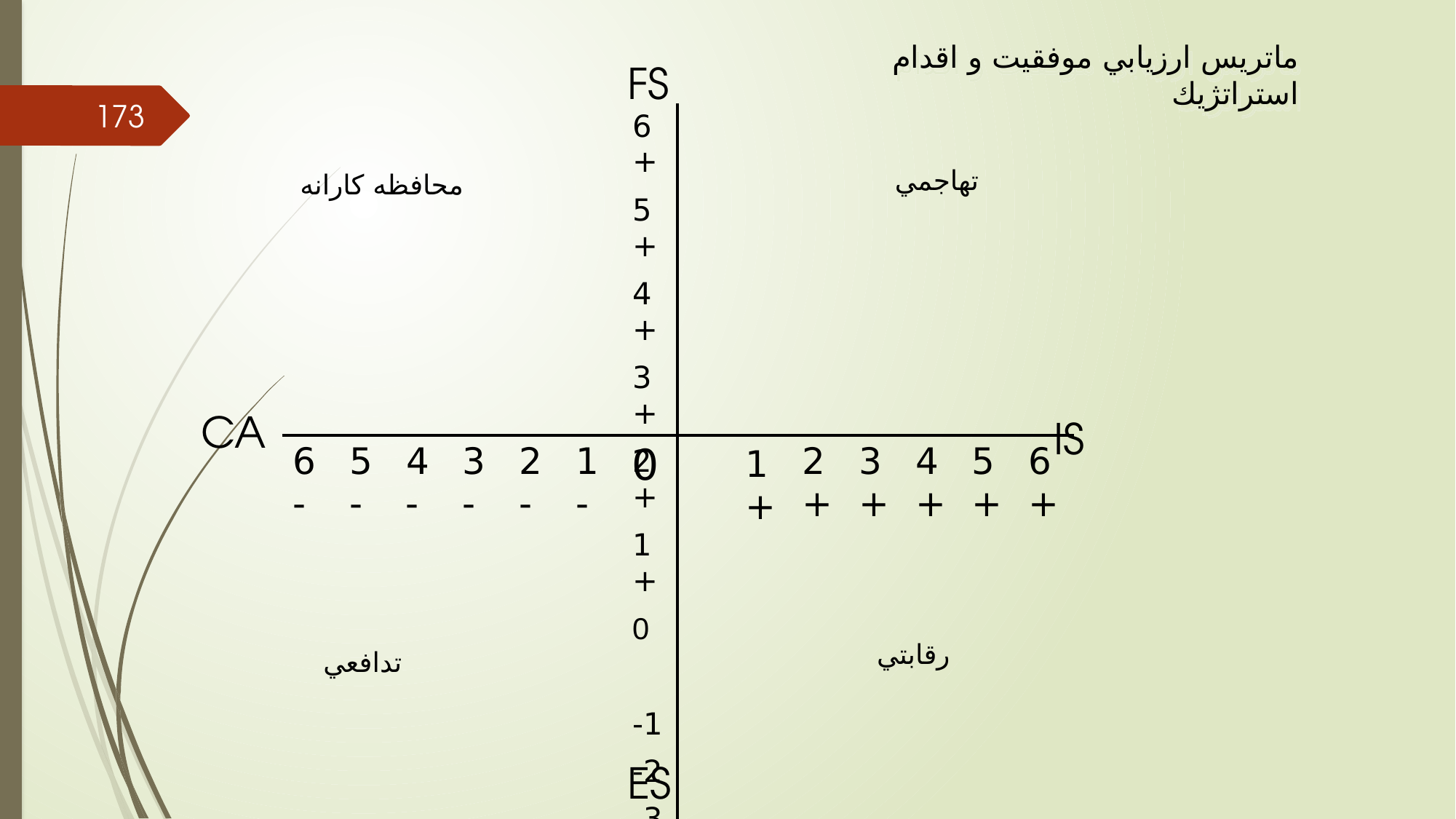

ماتريس ارزيابي موفقيت و اقدام استراتژيك
FS
173
| 6+ |
| --- |
| 5+ |
| 4+ |
| 3+ |
| 2+ |
| 1+ |
| 0 |
|  |
| 1- |
| 2- |
| 3- |
| 4- |
| 5- |
| 6- |
تهاجمي
محافظه كارانه
CA
IS
| 6- | 5- | 4- | 3- | 2- | 1- | 0 | 1+ | 2+ | 3+ | 4+ | 5+ | 6+ |
| --- | --- | --- | --- | --- | --- | --- | --- | --- | --- | --- | --- | --- |
رقابتي
تدافعي
ES